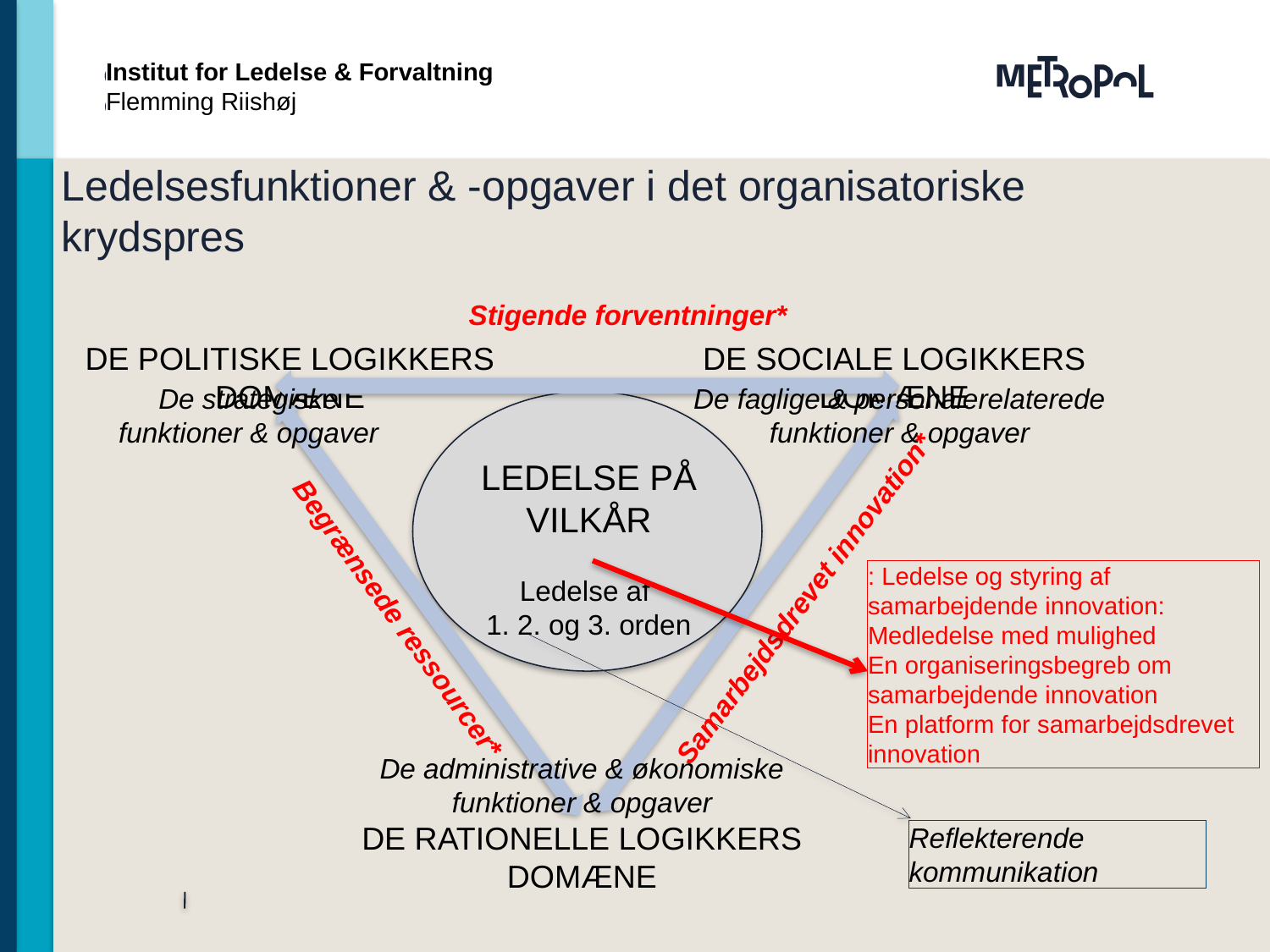

Institut for Ledelse & Forvaltning
Flemming Riishøj

# Ledelsesfunktioner & -opgaver i det organisatoriske krydspres
Stigende forventninger*
De politiske logikkers domæne
De sociale logikkers domæne

De strategiske funktioner & opgaver
De faglige & personalerelaterede funktioner & opgaver

Ledelse på vilkår

Ledelse af
1. 2. og 3. orden

: Ledelse og styring af samarbejdende innovation: Medledelse med mulighed
En organiseringsbegreb om samarbejdende innovation
En platform for samarbejdsdrevet innovation
Samarbejdsdrevet innovation*

Begrænsede ressourcer*
De administrative & økonomiske funktioner & opgaver
De rationelle logikkers domæne
Reflekterende kommunikation